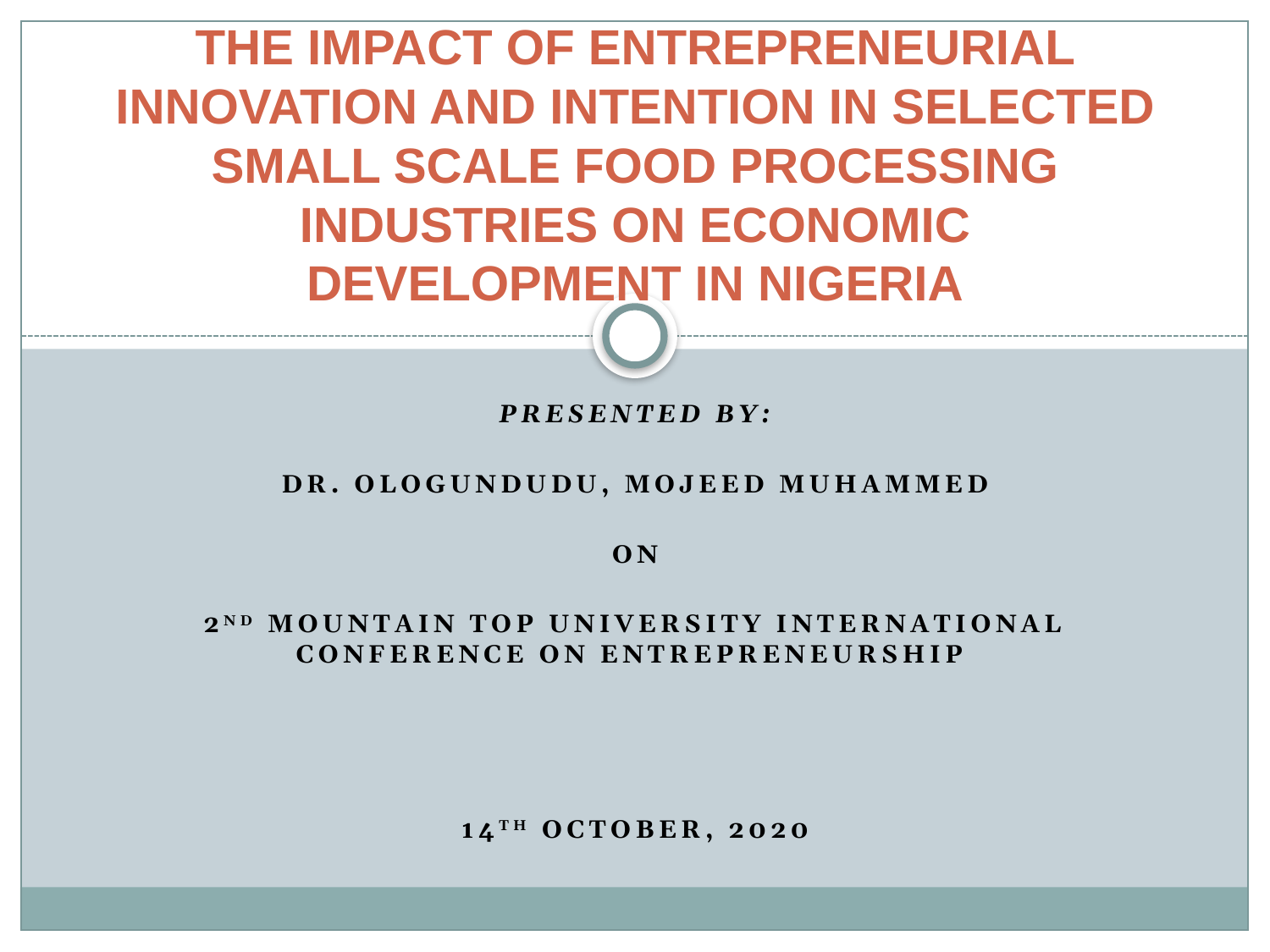

# THE IMPACT OF ENTREPRENEURIAL INNOVATION AND INTENTION IN SELECTED SMALL SCALE FOOD PROCESSING INDUSTRIES ON ECONOMIC DEVELOPMENT IN NIGERIA
Presented by:

DR. OLOGUNDUDU, MOJEED Muhammed

On

2nd Mountain top university international conference on entrepreneurship

14th October, 2020